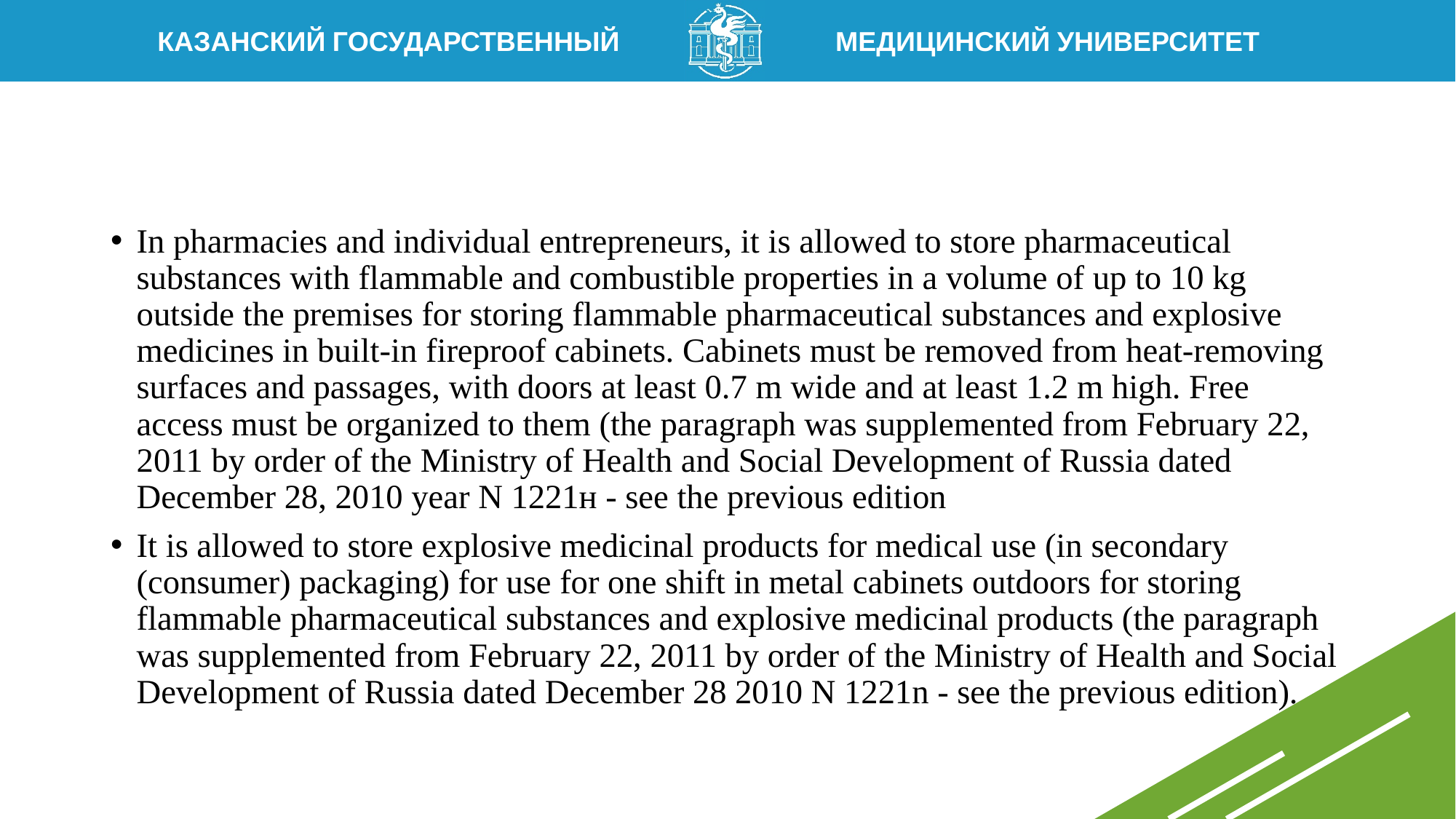

#
In pharmacies and individual entrepreneurs, it is allowed to store pharmaceutical substances with flammable and combustible properties in a volume of up to 10 kg outside the premises for storing flammable pharmaceutical substances and explosive medicines in built-in fireproof cabinets. Cabinets must be removed from heat-removing surfaces and passages, with doors at least 0.7 m wide and at least 1.2 m high. Free access must be organized to them (the paragraph was supplemented from February 22, 2011 by order of the Ministry of Health and Social Development of Russia dated December 28, 2010 year N 1221н - see the previous edition
It is allowed to store explosive medicinal products for medical use (in secondary (consumer) packaging) for use for one shift in metal cabinets outdoors for storing flammable pharmaceutical substances and explosive medicinal products (the paragraph was supplemented from February 22, 2011 by order of the Ministry of Health and Social Development of Russia dated December 28 2010 N 1221n - see the previous edition).